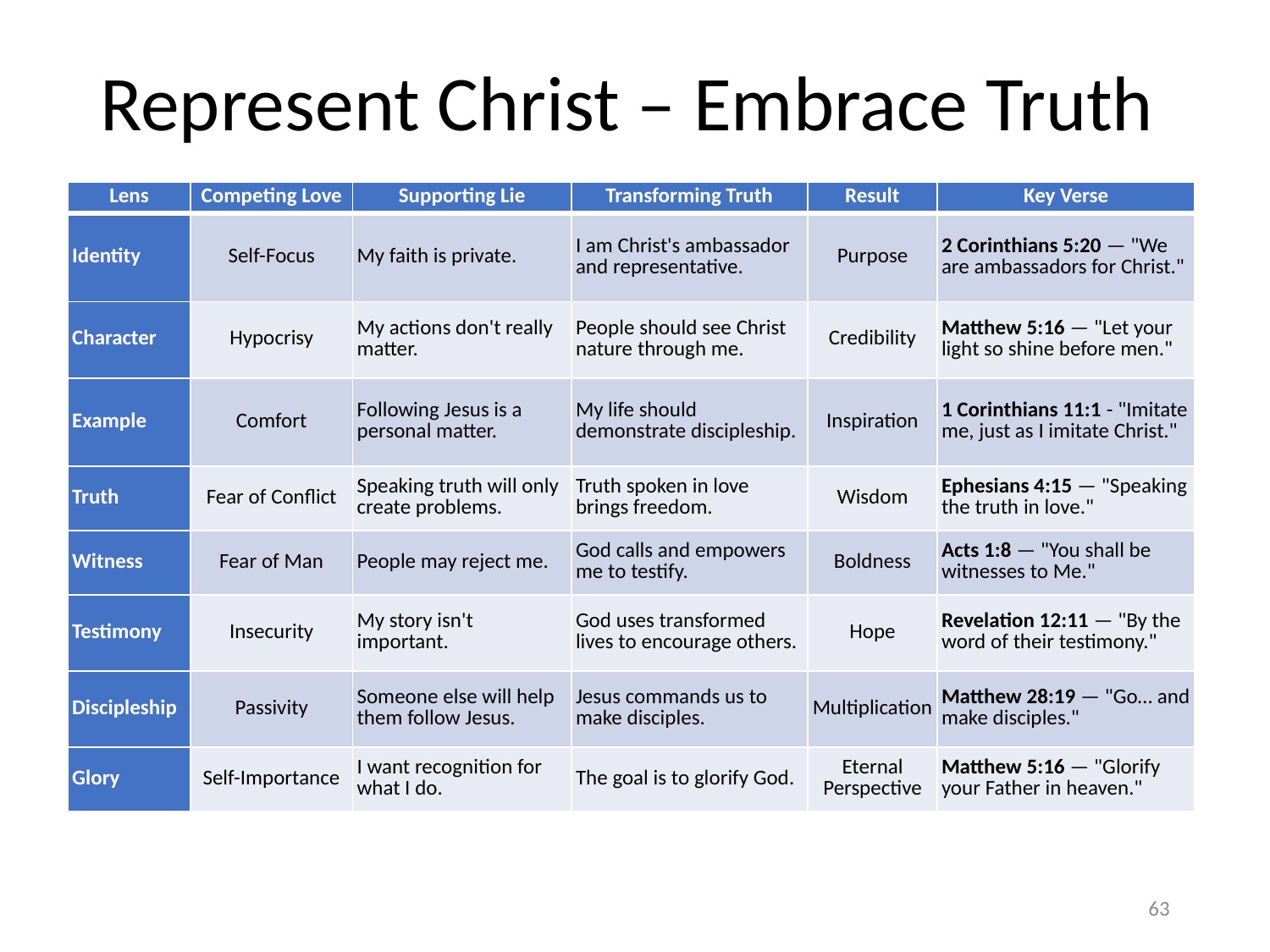

# Represent Christ – Embrace Truth
| Lens | Competing Love | Supporting Lie | Transforming Truth | Result | Key Verse |
| --- | --- | --- | --- | --- | --- |
| Identity | Self-Focus | My faith is private. | I am Christ's ambassador and representative. | Purpose | 2 Corinthians 5:20 — "We are ambassadors for Christ." |
| Character | Hypocrisy | My actions don't really matter. | People should see Christ nature through me. | Credibility | Matthew 5:16 — "Let your light so shine before men." |
| Example | Comfort | Following Jesus is a personal matter. | My life should demonstrate discipleship. | Inspiration | 1 Corinthians 11:1 - "Imitate me, just as I imitate Christ." |
| Truth | Fear of Conflict | Speaking truth will only create problems. | Truth spoken in love brings freedom. | Wisdom | Ephesians 4:15 — "Speaking the truth in love." |
| Witness | Fear of Man | People may reject me. | God calls and empowers me to testify. | Boldness | Acts 1:8 — "You shall be witnesses to Me." |
| Testimony | Insecurity | My story isn't important. | God uses transformed lives to encourage others. | Hope | Revelation 12:11 — "By the word of their testimony." |
| Discipleship | Passivity | Someone else will help them follow Jesus. | Jesus commands us to make disciples. | Multiplication | Matthew 28:19 — "Go… and make disciples." |
| Glory | Self-Importance | I want recognition for what I do. | The goal is to glorify God. | Eternal Perspective | Matthew 5:16 — "Glorify your Father in heaven." |
63